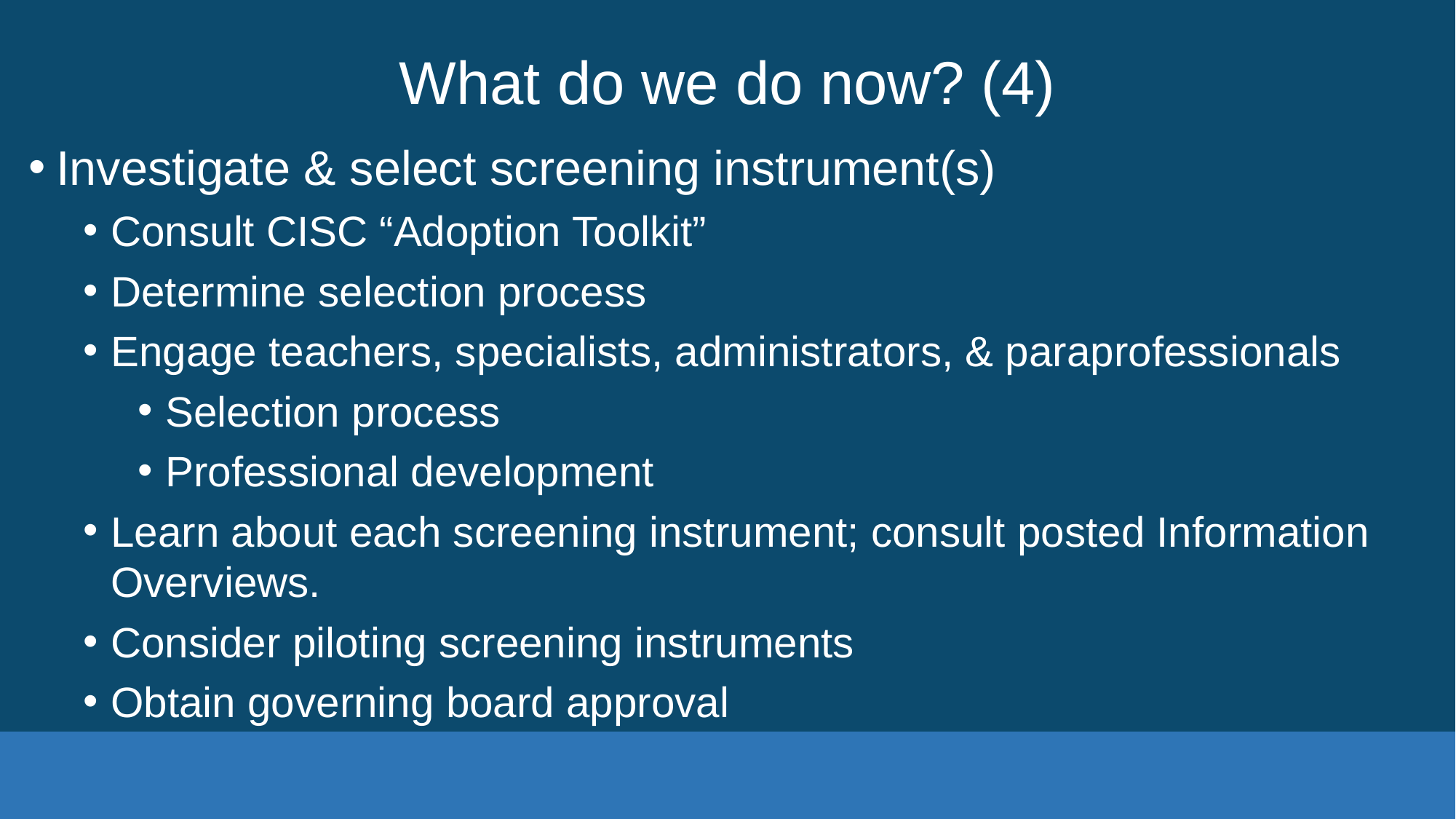

# What do we do now? (4)
Investigate & select screening instrument(s)
Consult CISC “Adoption Toolkit”
Determine selection process
Engage teachers, specialists, administrators, & paraprofessionals
Selection process
Professional development
Learn about each screening instrument; consult posted Information Overviews.
Consider piloting screening instruments
Obtain governing board approval